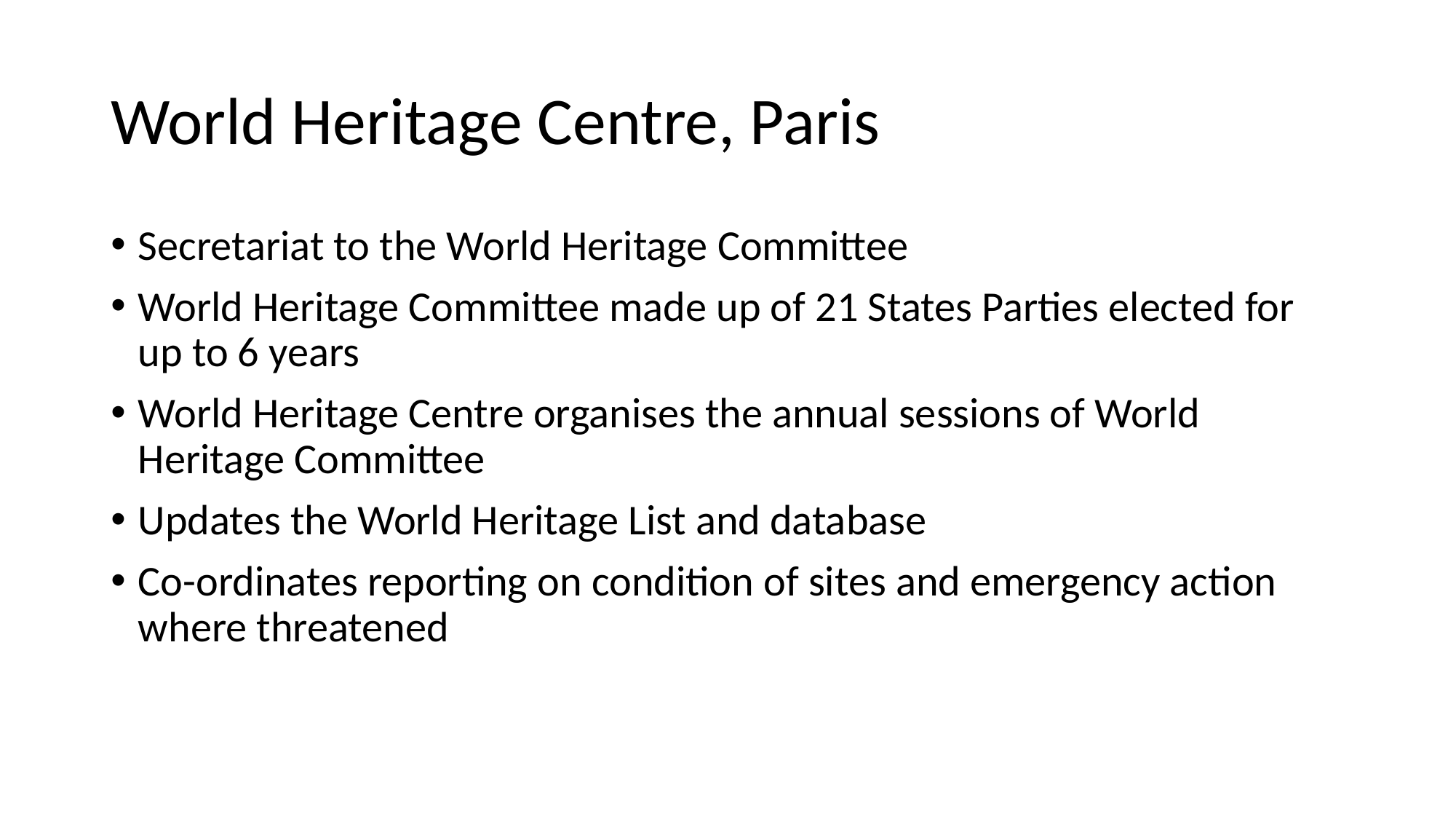

# World Heritage Centre, Paris
Secretariat to the World Heritage Committee
World Heritage Committee made up of 21 States Parties elected for up to 6 years
World Heritage Centre organises the annual sessions of World Heritage Committee
Updates the World Heritage List and database
Co-ordinates reporting on condition of sites and emergency action where threatened